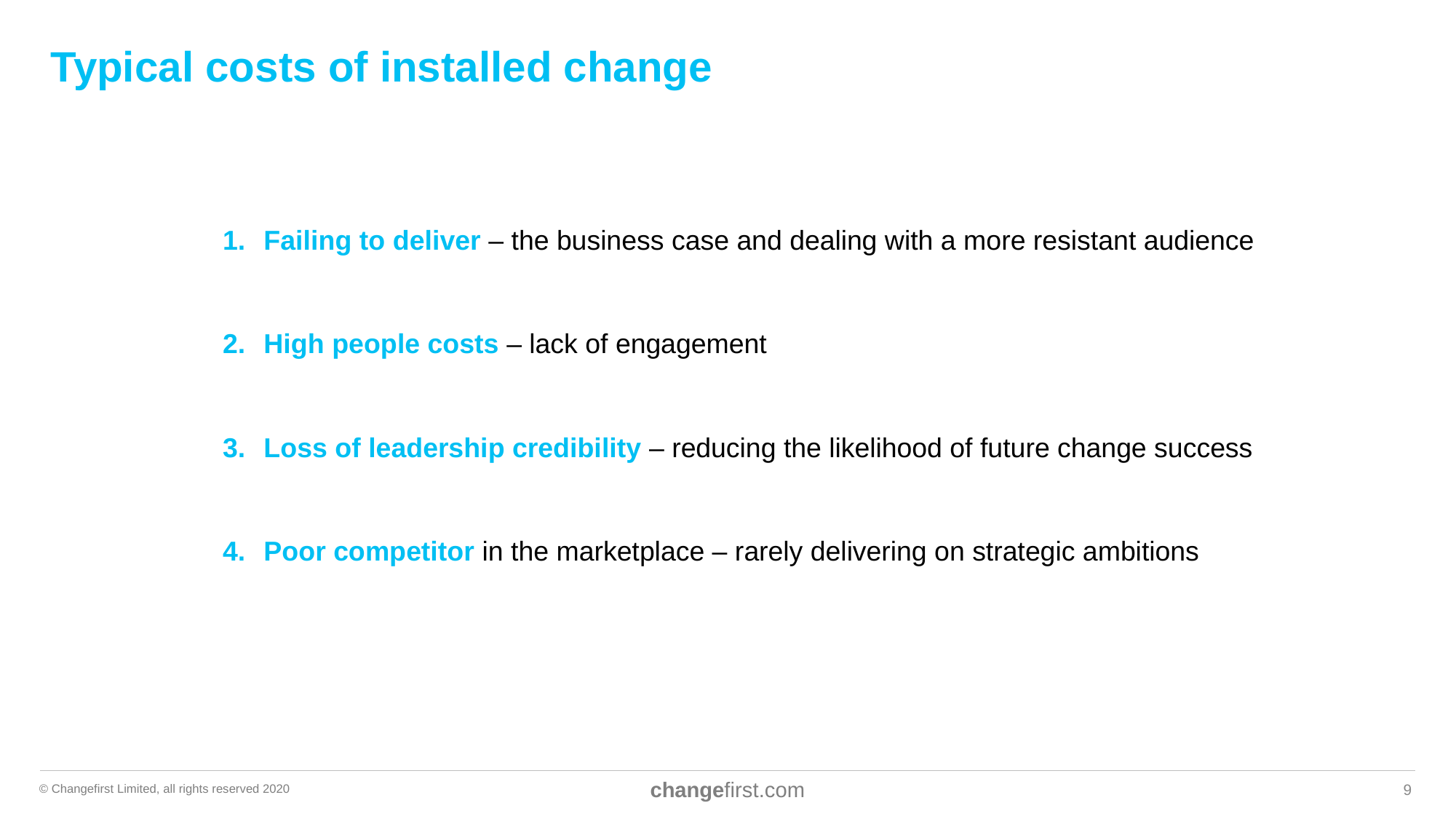

# Typical costs of installed change
Failing to deliver – the business case and dealing with a more resistant audience
High people costs – lack of engagement
Loss of leadership credibility – reducing the likelihood of future change success
Poor competitor in the marketplace – rarely delivering on strategic ambitions